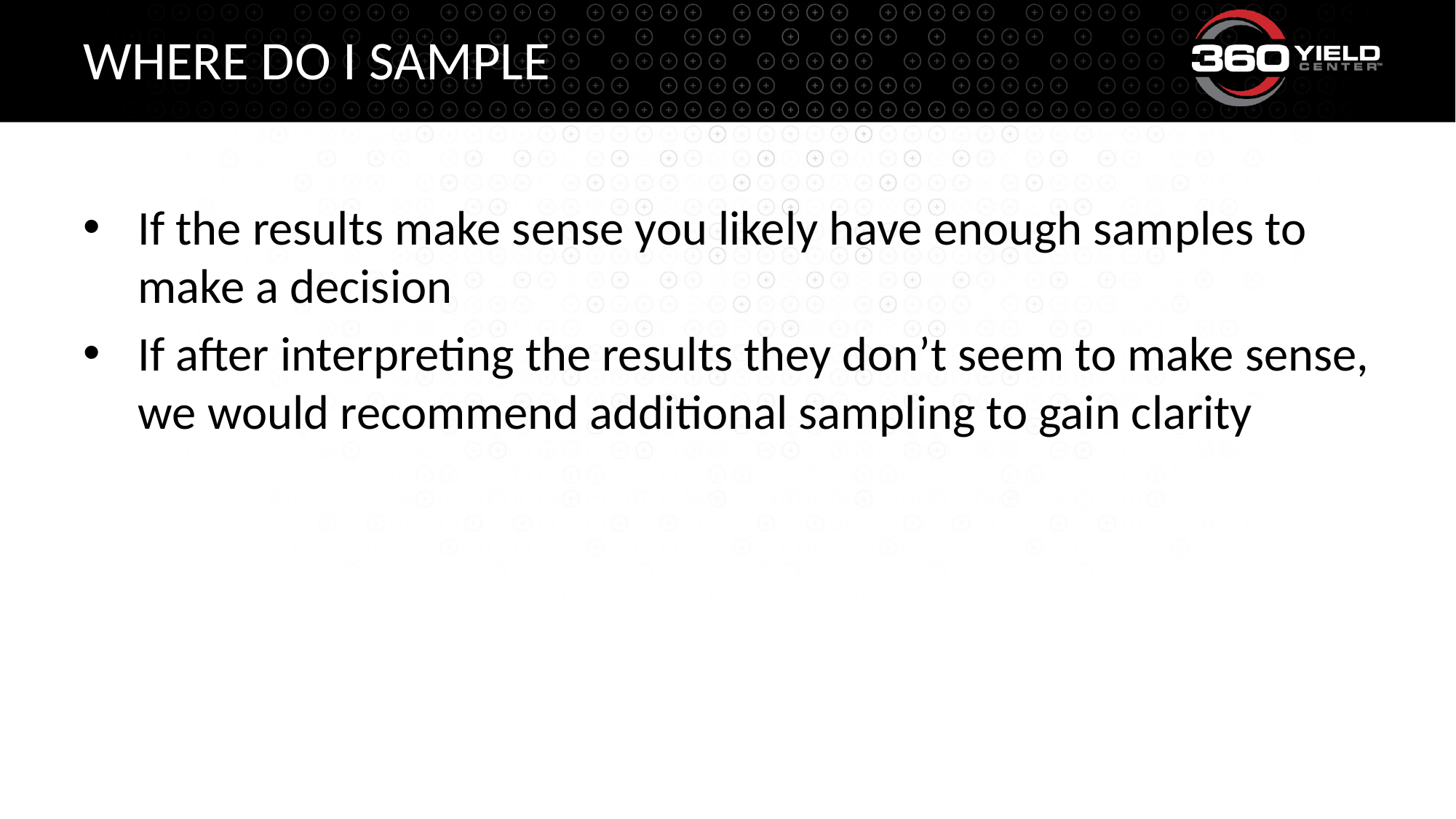

# Where do I sample
If the results make sense you likely have enough samples to make a decision
If after interpreting the results they don’t seem to make sense, we would recommend additional sampling to gain clarity